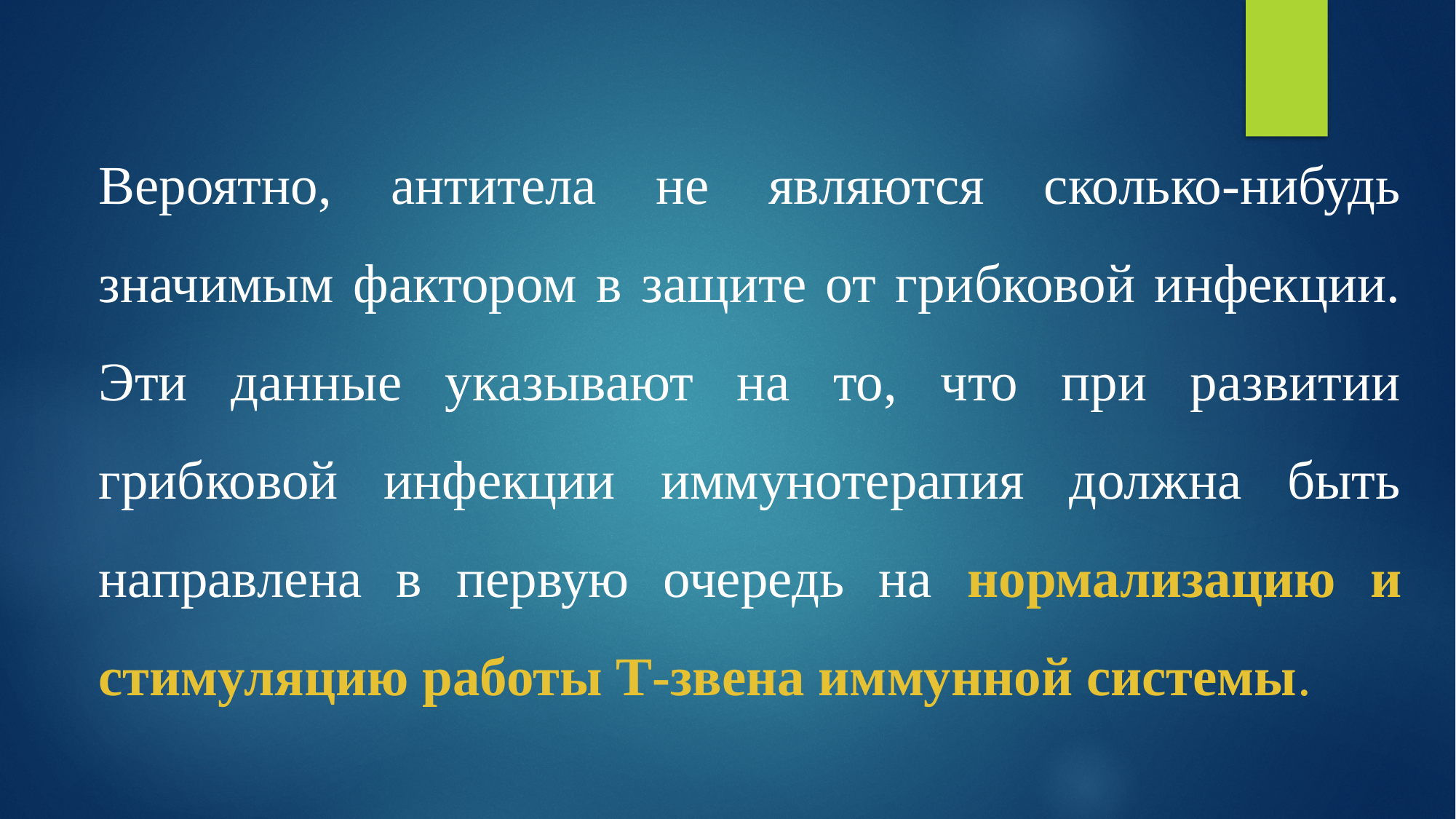

Вероятно, антитела не являются сколько-нибудь значимым фактором в защите от грибковой инфекции. Эти данные указывают на то, что при развитии грибковой инфекции иммунотерапия должна быть направлена в первую очередь на нормализацию и стимуляцию работы Т-звена иммунной системы.